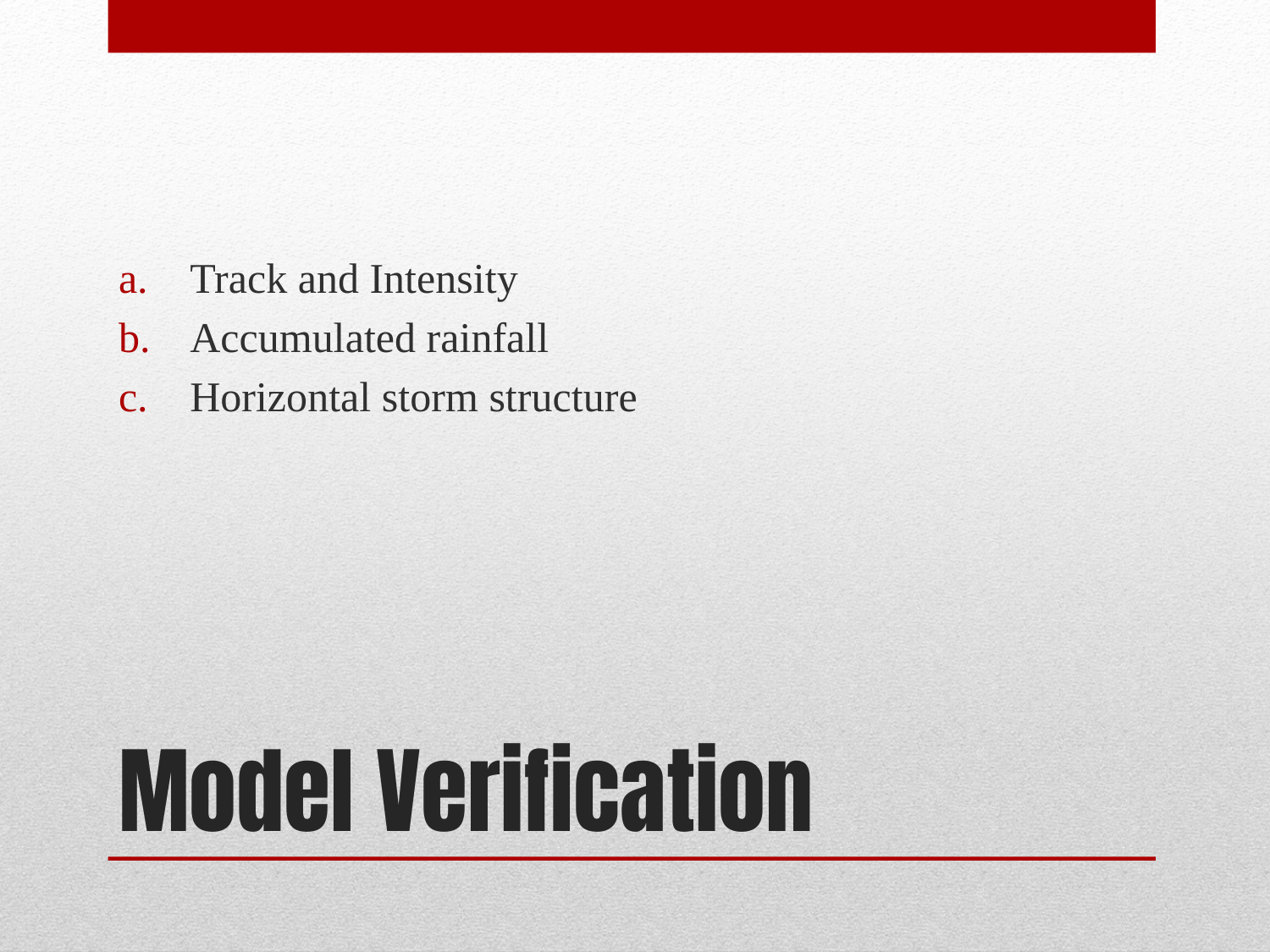

Track and Intensity
Accumulated rainfall
Horizontal storm structure

# Model Verification